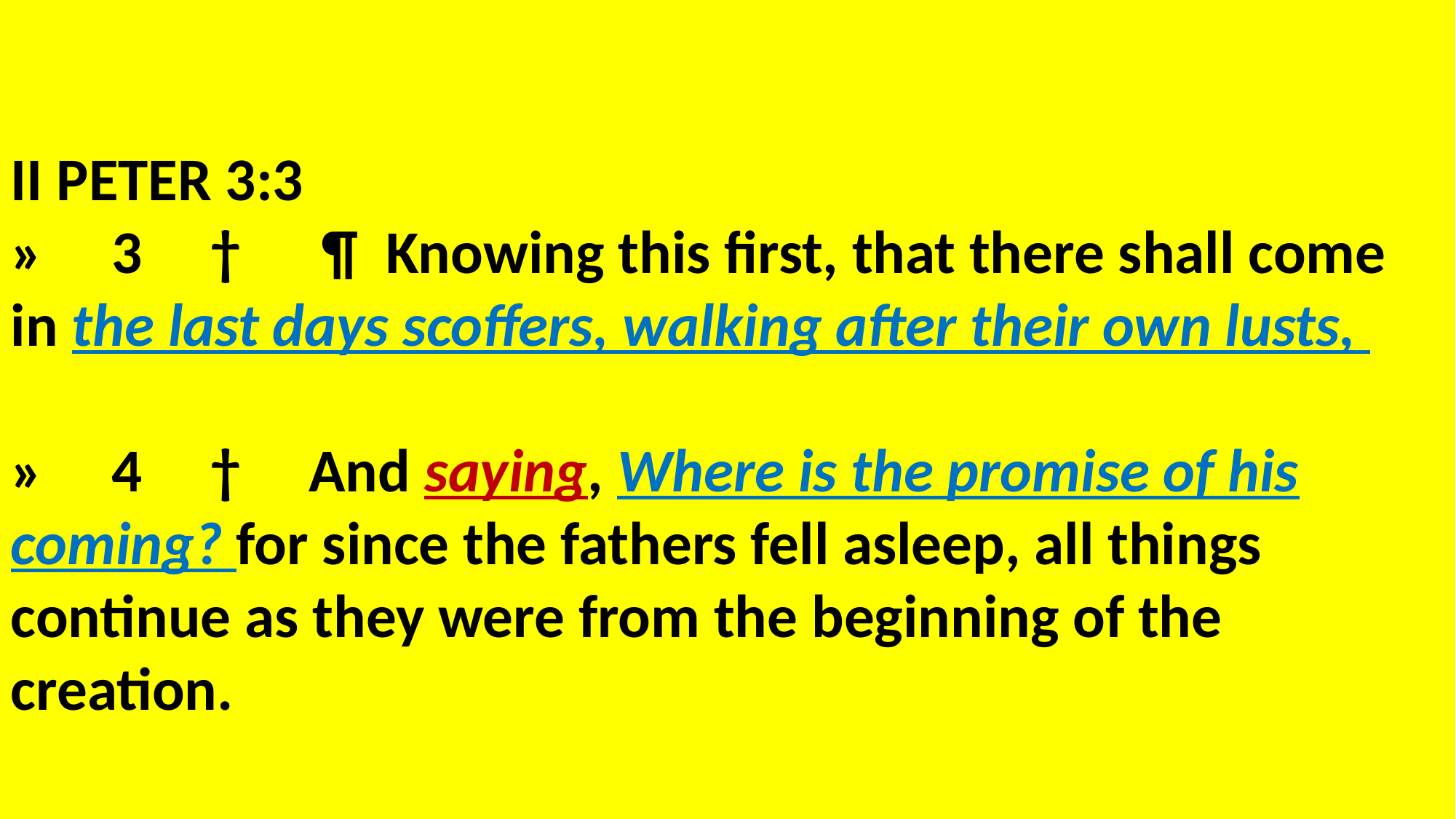

II PETER 3:3
»     3     †      ¶  Knowing this first, that there shall come in the last days scoffers, walking after their own lusts,

»     4     †     And saying, Where is the promise of his coming? for since the fathers fell asleep, all things continue as they were from the beginning of the creation.